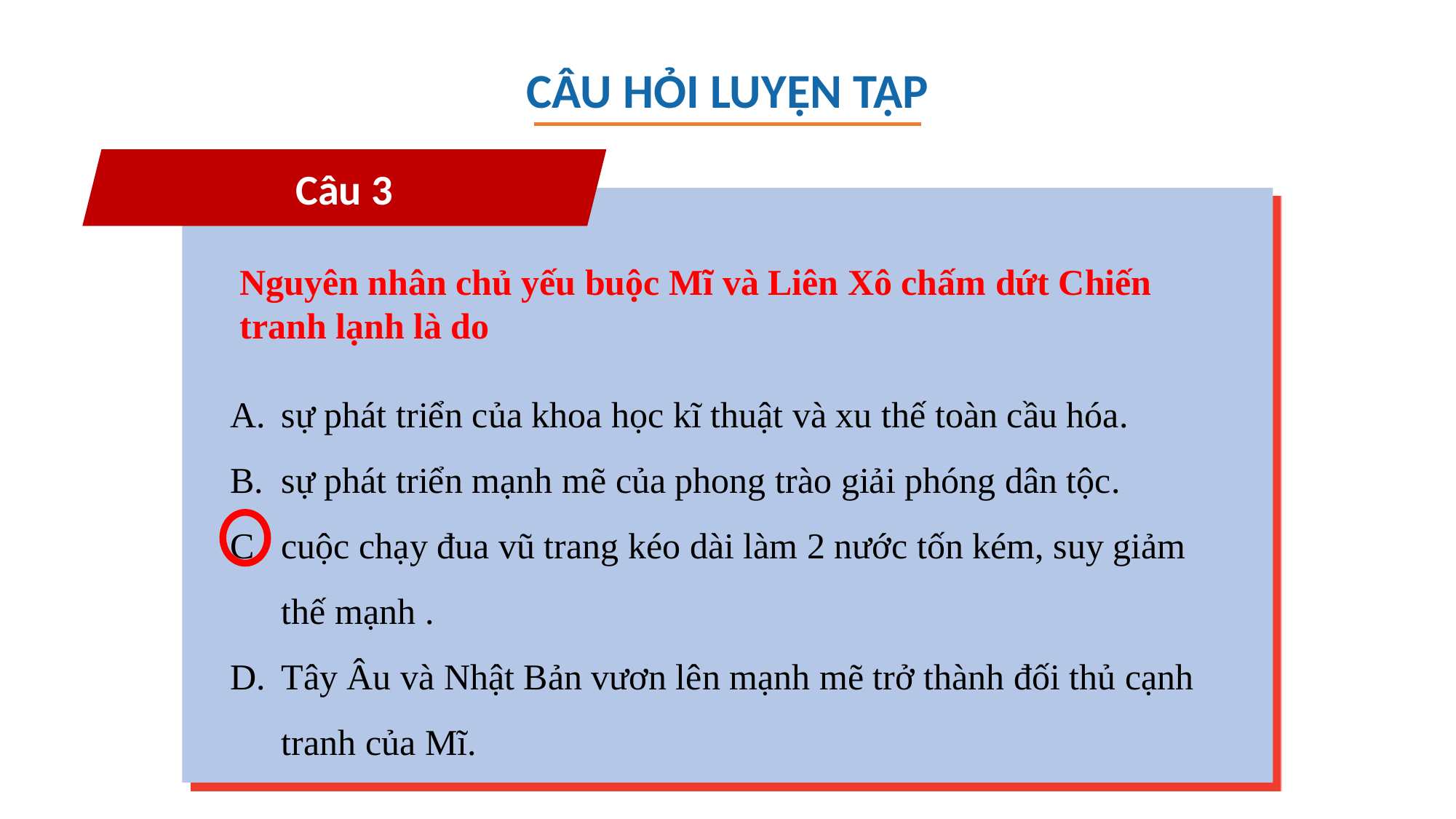

CÂU HỎI LUYỆN TẬP
Câu 3

Nguyên nhân chủ yếu buộc Mĩ và Liên Xô chấm dứt Chiến tranh lạnh là do
sự phát triển của khoa học kĩ thuật và xu thế toàn cầu hóa.
sự phát triển mạnh mẽ của phong trào giải phóng dân tộc.
cuộc chạy đua vũ trang kéo dài làm 2 nước tốn kém, suy giảm thế mạnh .
Tây Âu và Nhật Bản vươn lên mạnh mẽ trở thành đối thủ cạnh tranh của Mĩ.